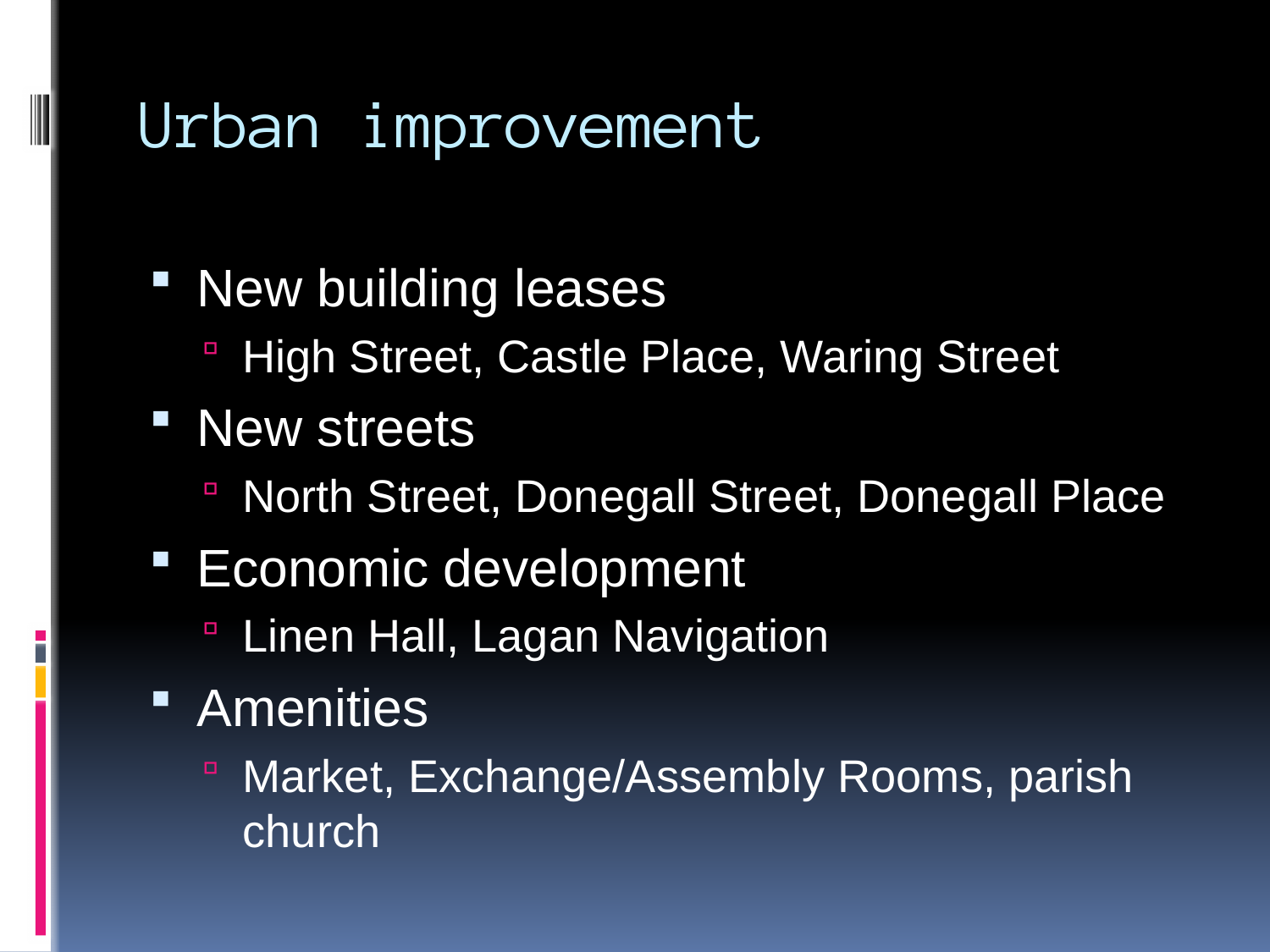

# Urban improvement
New building leases
High Street, Castle Place, Waring Street
New streets
North Street, Donegall Street, Donegall Place
Economic development
Linen Hall, Lagan Navigation
Amenities
Market, Exchange/Assembly Rooms, parish church